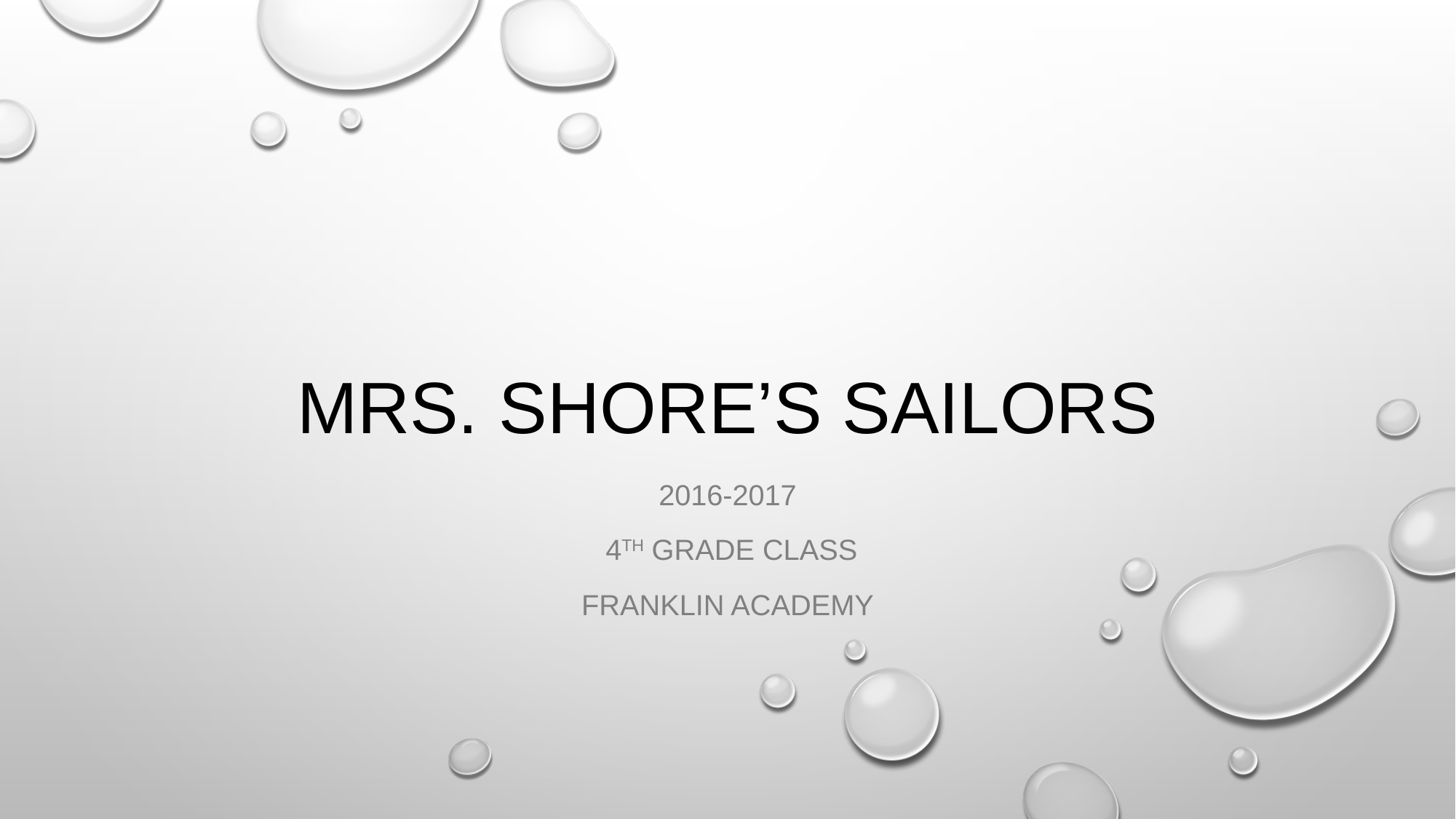

# Mrs. Shore’s Sailors
2016-2017
 4th Grade Class
Franklin Academy